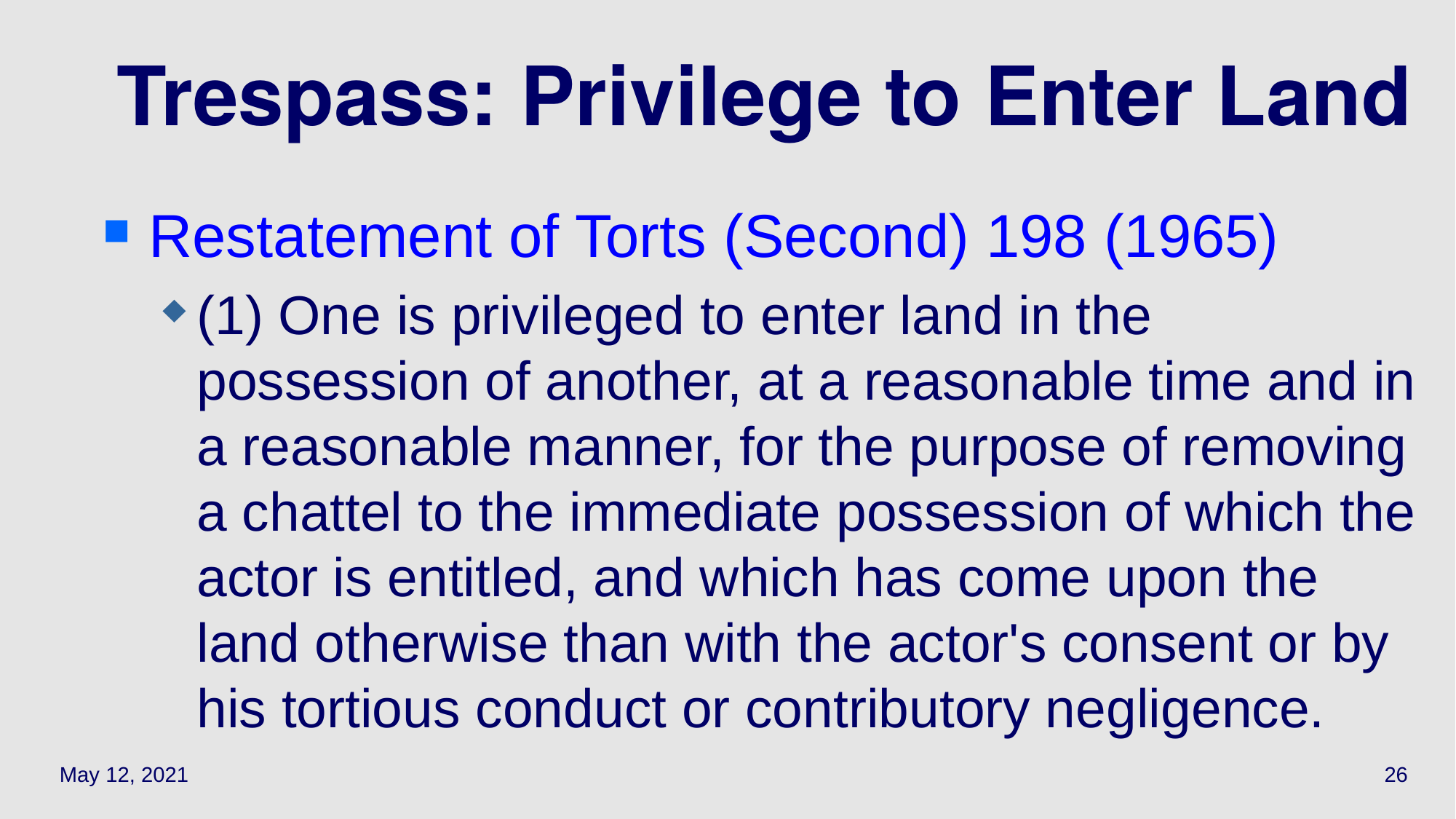

# Trespass: Privilege to Enter Land
Restatement of Torts (Second) 198 (1965)
(1) One is privileged to enter land in the possession of another, at a reasonable time and in a reasonable manner, for the purpose of removing a chattel to the immediate possession of which the actor is entitled, and which has come upon the land otherwise than with the actor's consent or by his tortious conduct or contributory negligence.
May 12, 2021
26